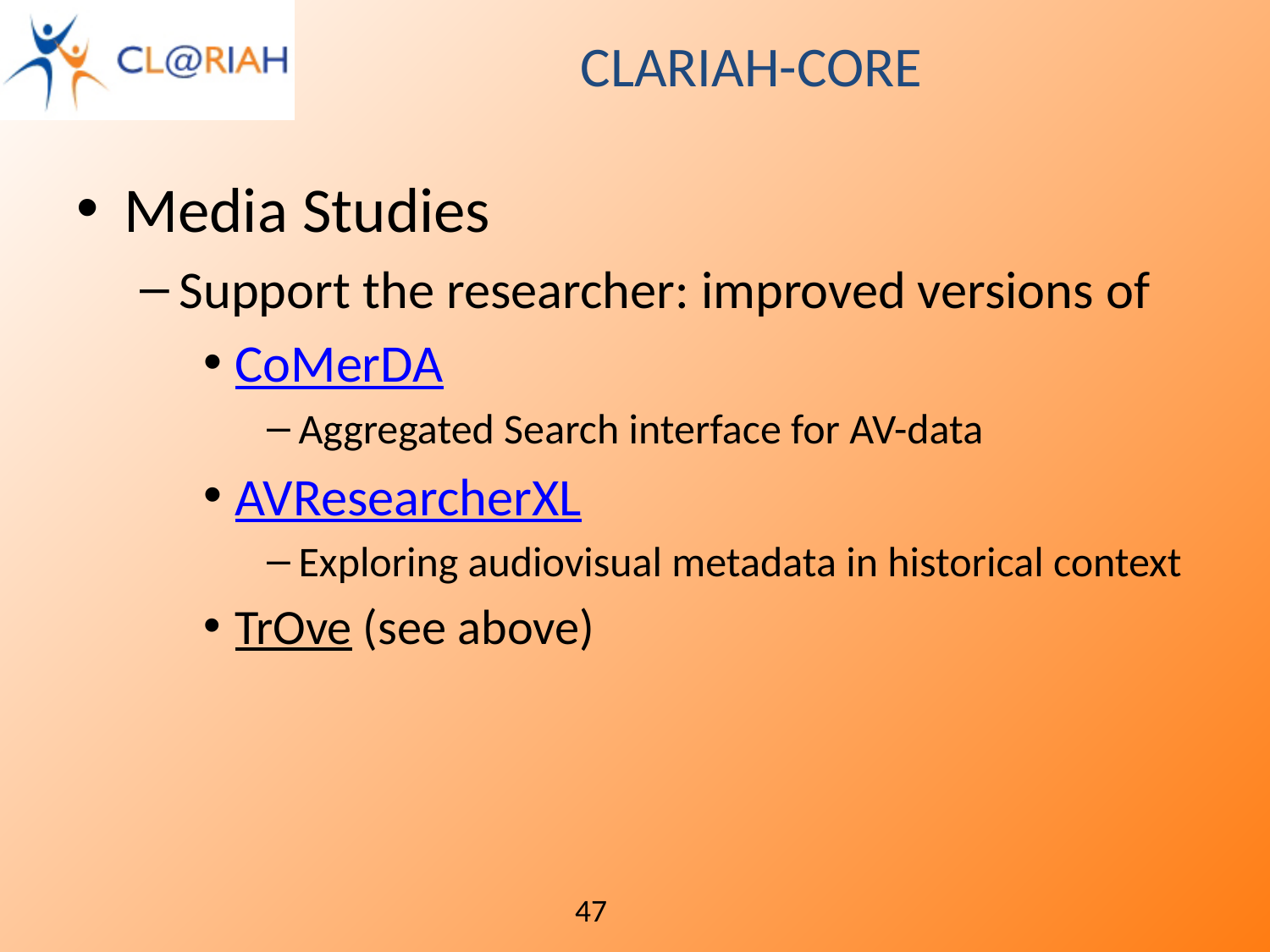

# CLARIAH-CORE
Media Studies
Support the researcher: improved versions of
CoMerDA
Aggregated Search interface for AV-data
AVResearcherXL
Exploring audiovisual metadata in historical context
TrOve (see above)